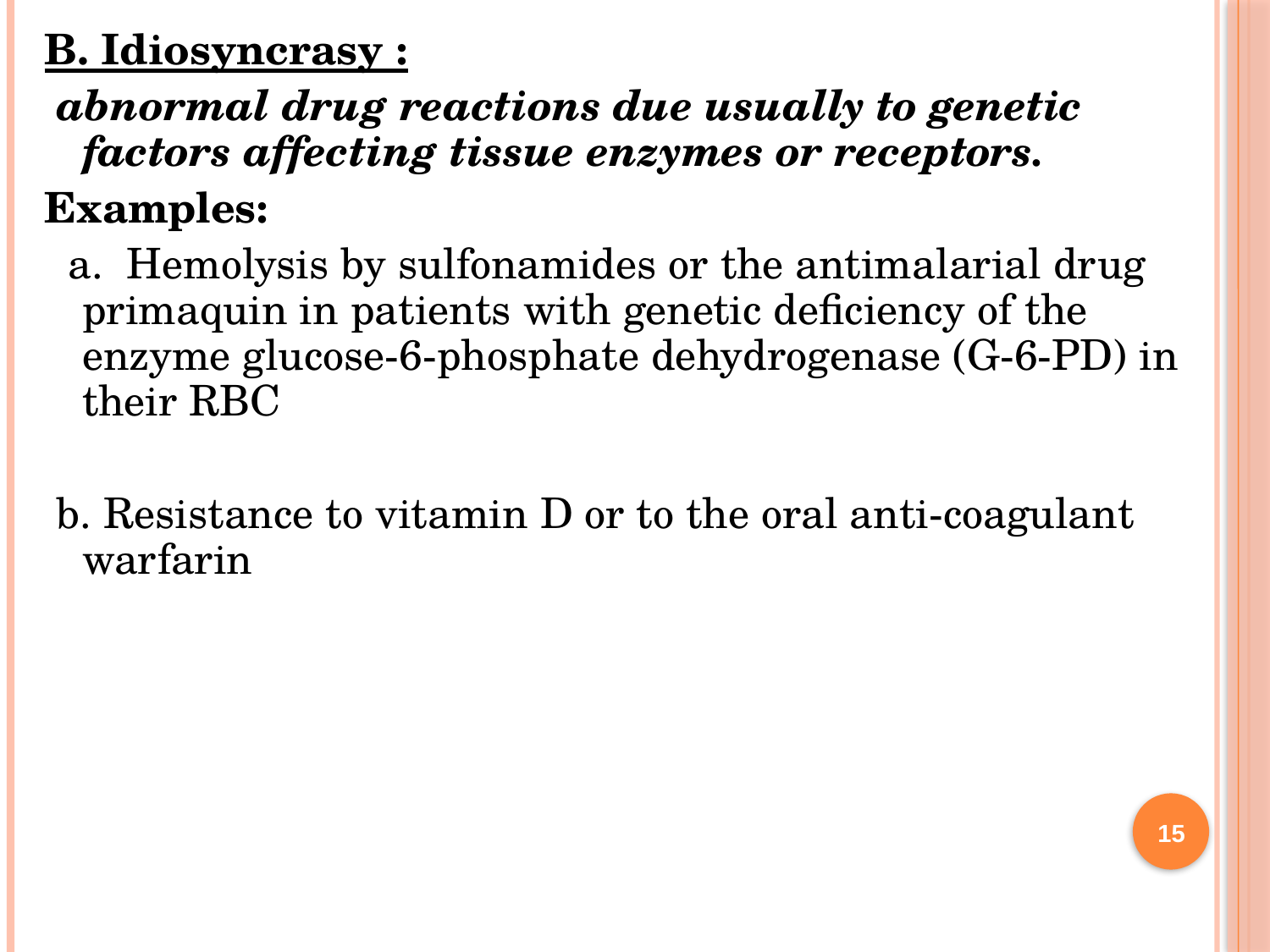

B. Idiosyncrasy :
 abnormal drug reactions due usually to genetic factors affecting tissue enzymes or receptors.
Examples:
  a.  Hemolysis by sulfonamides or the antimalarial drug primaquin in patients with genetic deficiency of the enzyme glucose-6-phosphate dehydrogenase (G-6-PD) in their RBC

 b. Resistance to vitamin D or to the oral anti-coagulant warfarin

15